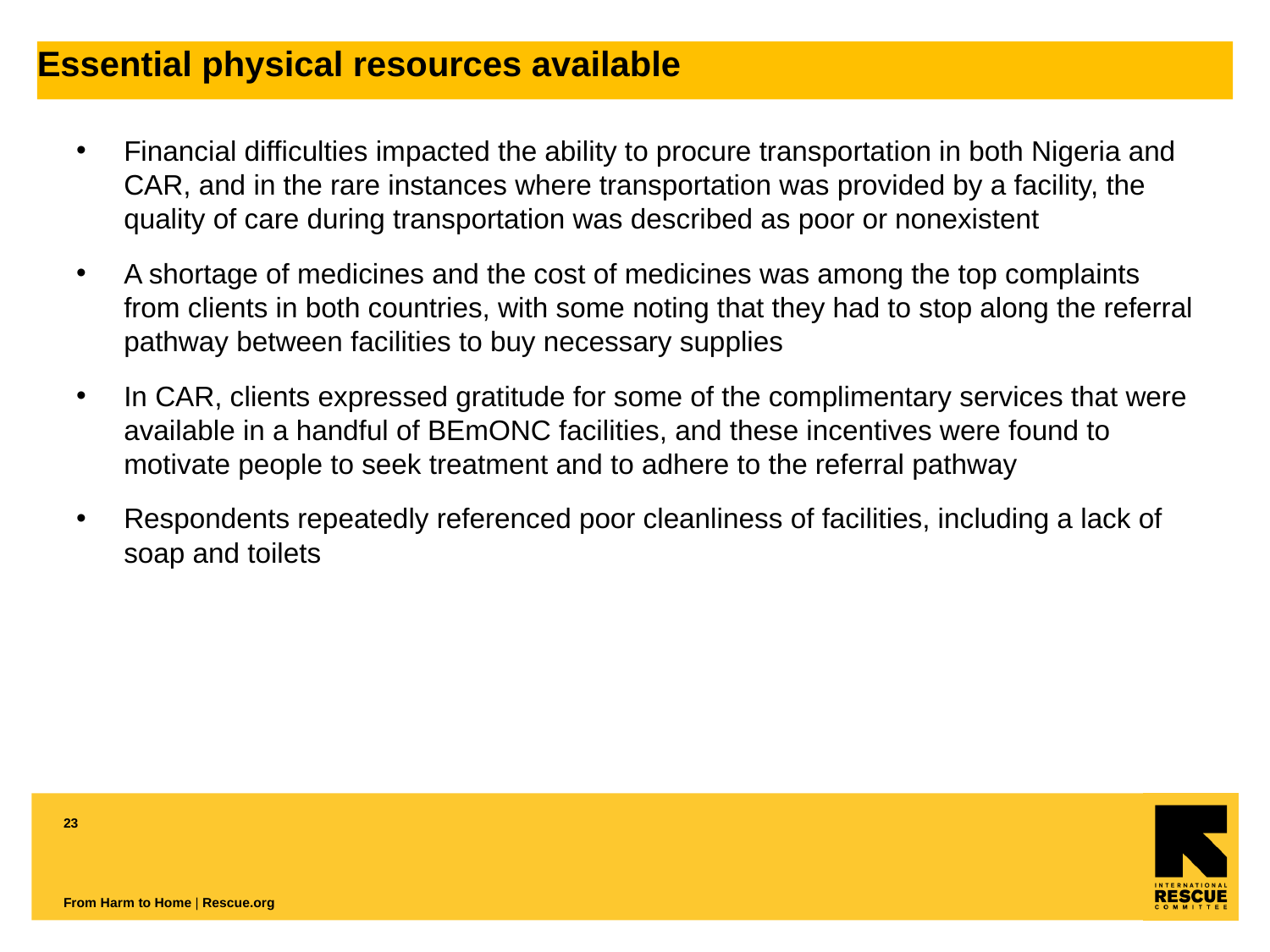

Essential physical resources available

Financial difficulties impacted the ability to procure transportation in both Nigeria and CAR, and in the rare instances where transportation was provided by a facility, the quality of care during transportation was described as poor or nonexistent
A shortage of medicines and the cost of medicines was among the top complaints from clients in both countries, with some noting that they had to stop along the referral pathway between facilities to buy necessary supplies
In CAR, clients expressed gratitude for some of the complimentary services that were available in a handful of BEmONC facilities, and these incentives were found to motivate people to seek treatment and to adhere to the referral pathway
Respondents repeatedly referenced poor cleanliness of facilities, including a lack of soap and toilets